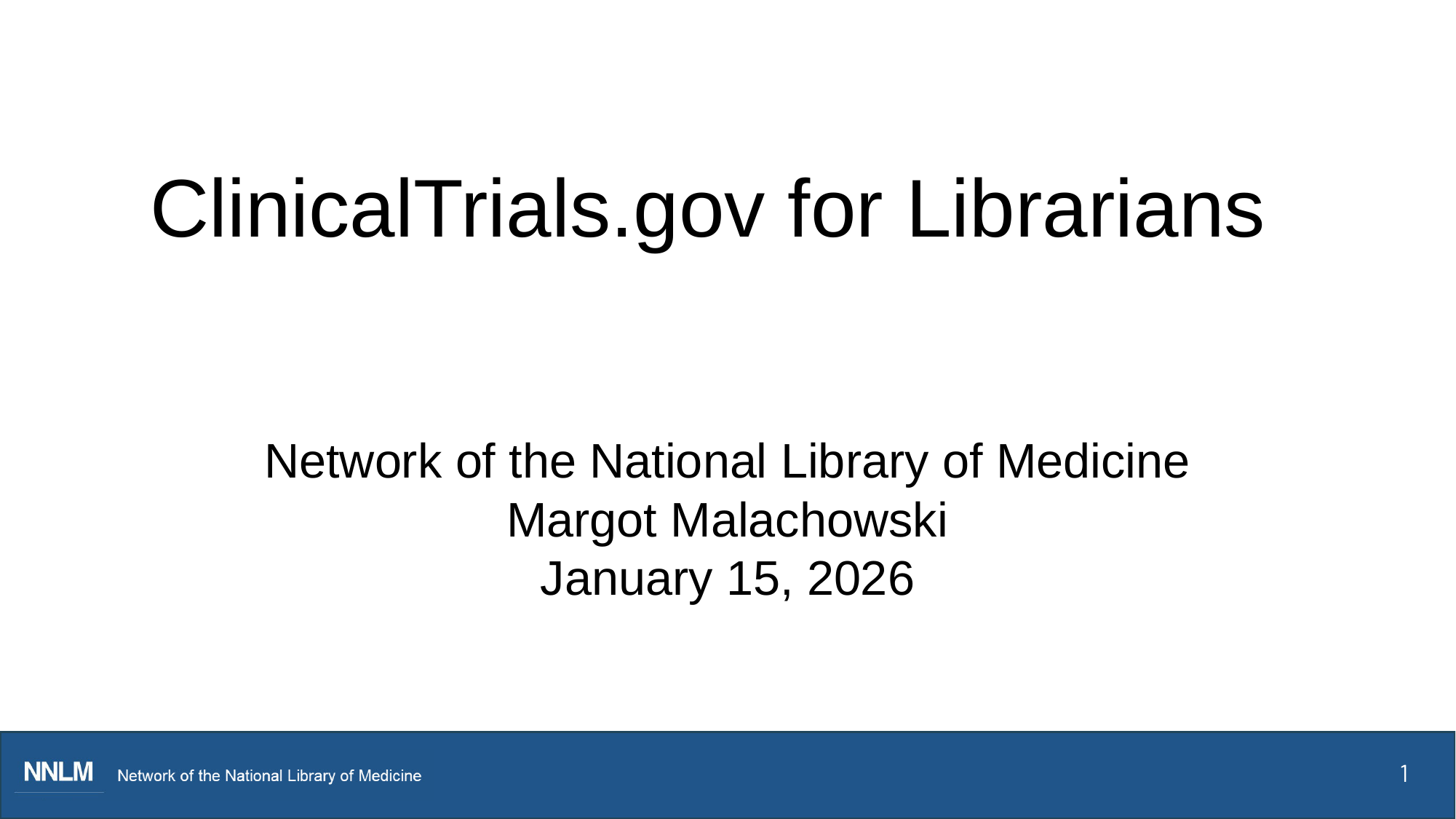

# ClinicalTrials.gov for Librarians
Network of the National Library of Medicine
Margot Malachowski
January 15, 2026

1